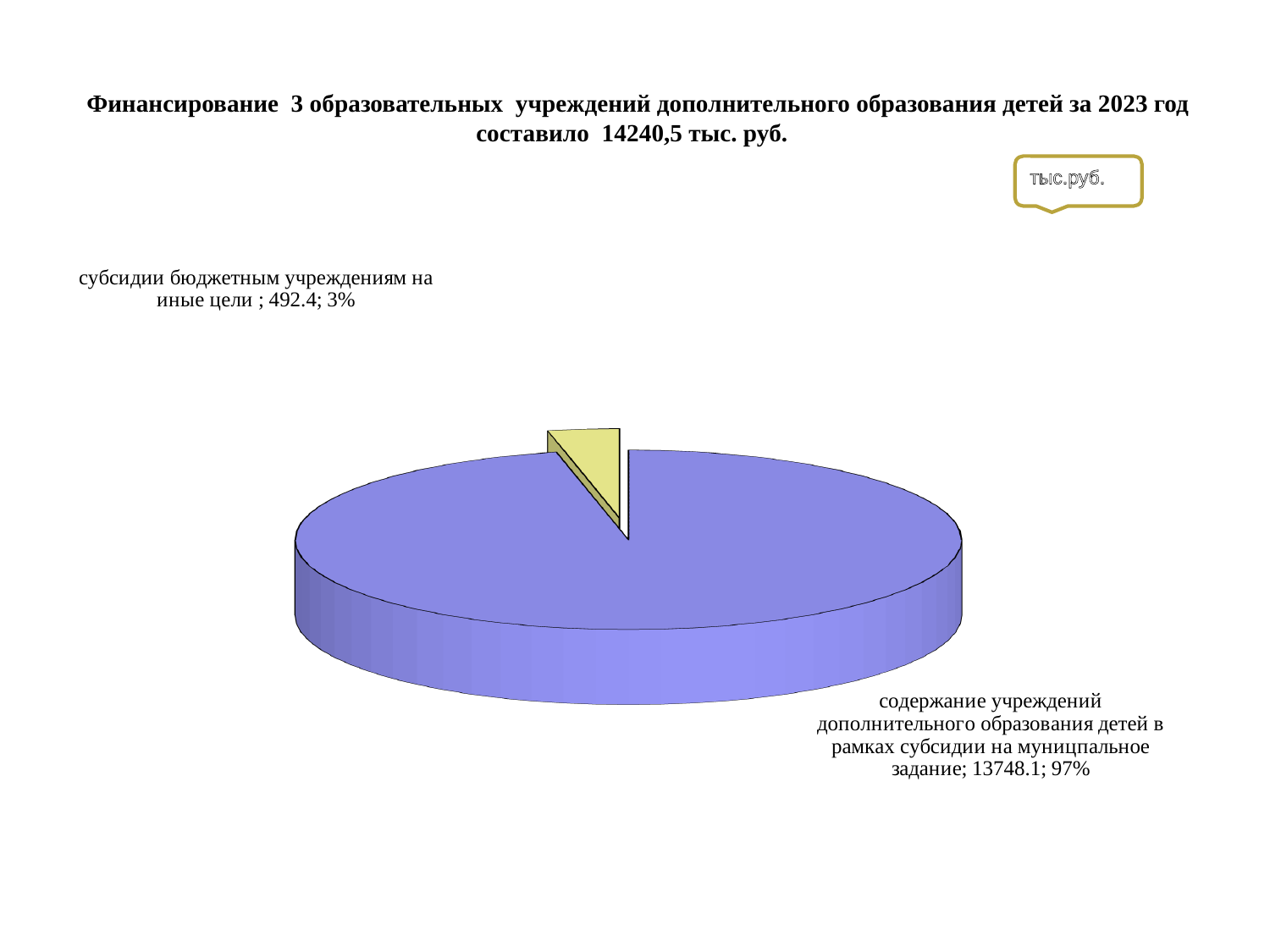

Финансирование  3 образовательных  учреждений дополнительного образования детей за 2023 год составило  14240,5 тыс. руб.

[unsupported chart]

тыс.руб.